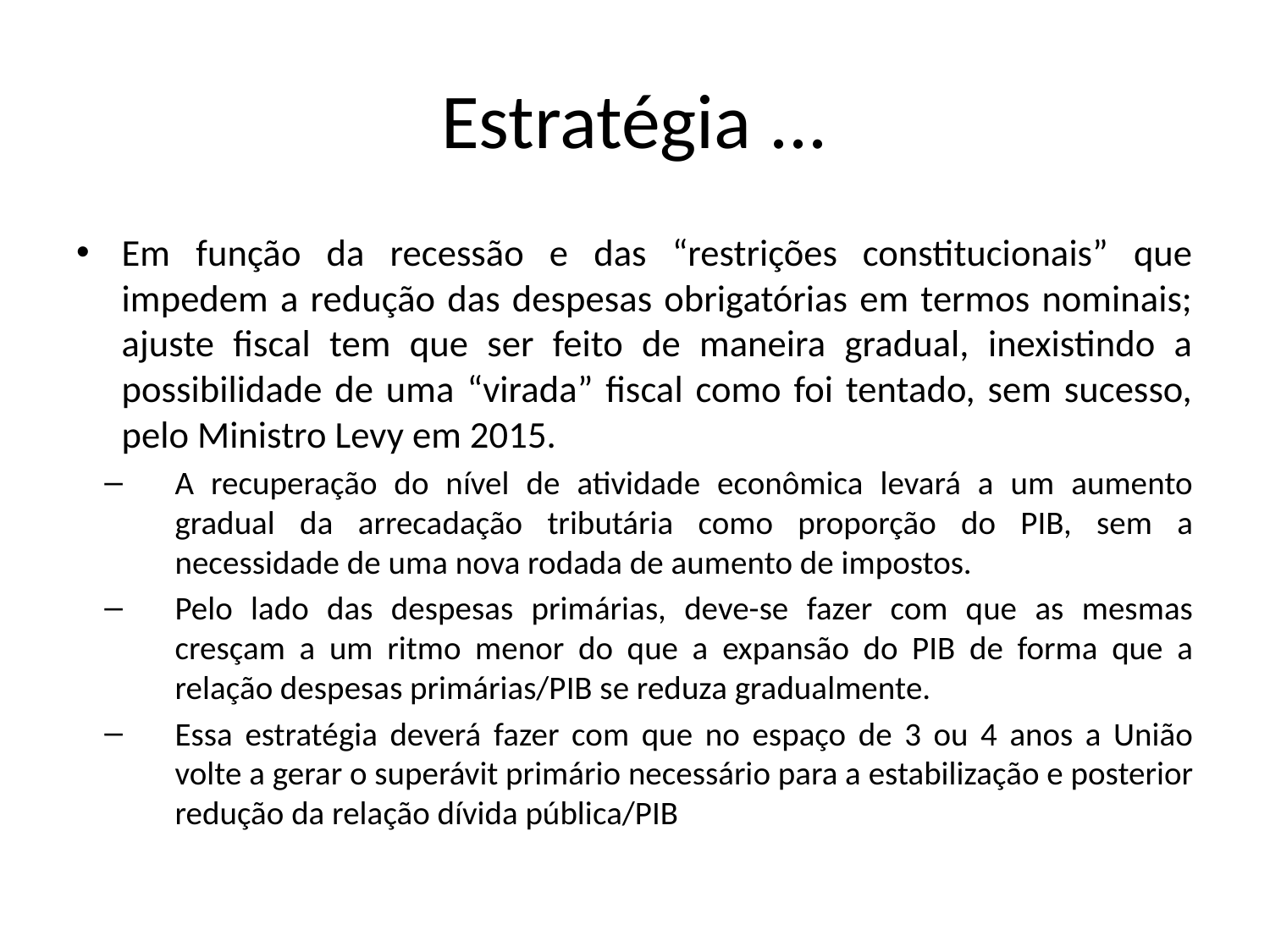

# Estratégia ...
Em função da recessão e das “restrições constitucionais” que impedem a redução das despesas obrigatórias em termos nominais; ajuste fiscal tem que ser feito de maneira gradual, inexistindo a possibilidade de uma “virada” fiscal como foi tentado, sem sucesso, pelo Ministro Levy em 2015.
A recuperação do nível de atividade econômica levará a um aumento gradual da arrecadação tributária como proporção do PIB, sem a necessidade de uma nova rodada de aumento de impostos.
Pelo lado das despesas primárias, deve-se fazer com que as mesmas cresçam a um ritmo menor do que a expansão do PIB de forma que a relação despesas primárias/PIB se reduza gradualmente.
Essa estratégia deverá fazer com que no espaço de 3 ou 4 anos a União volte a gerar o superávit primário necessário para a estabilização e posterior redução da relação dívida pública/PIB